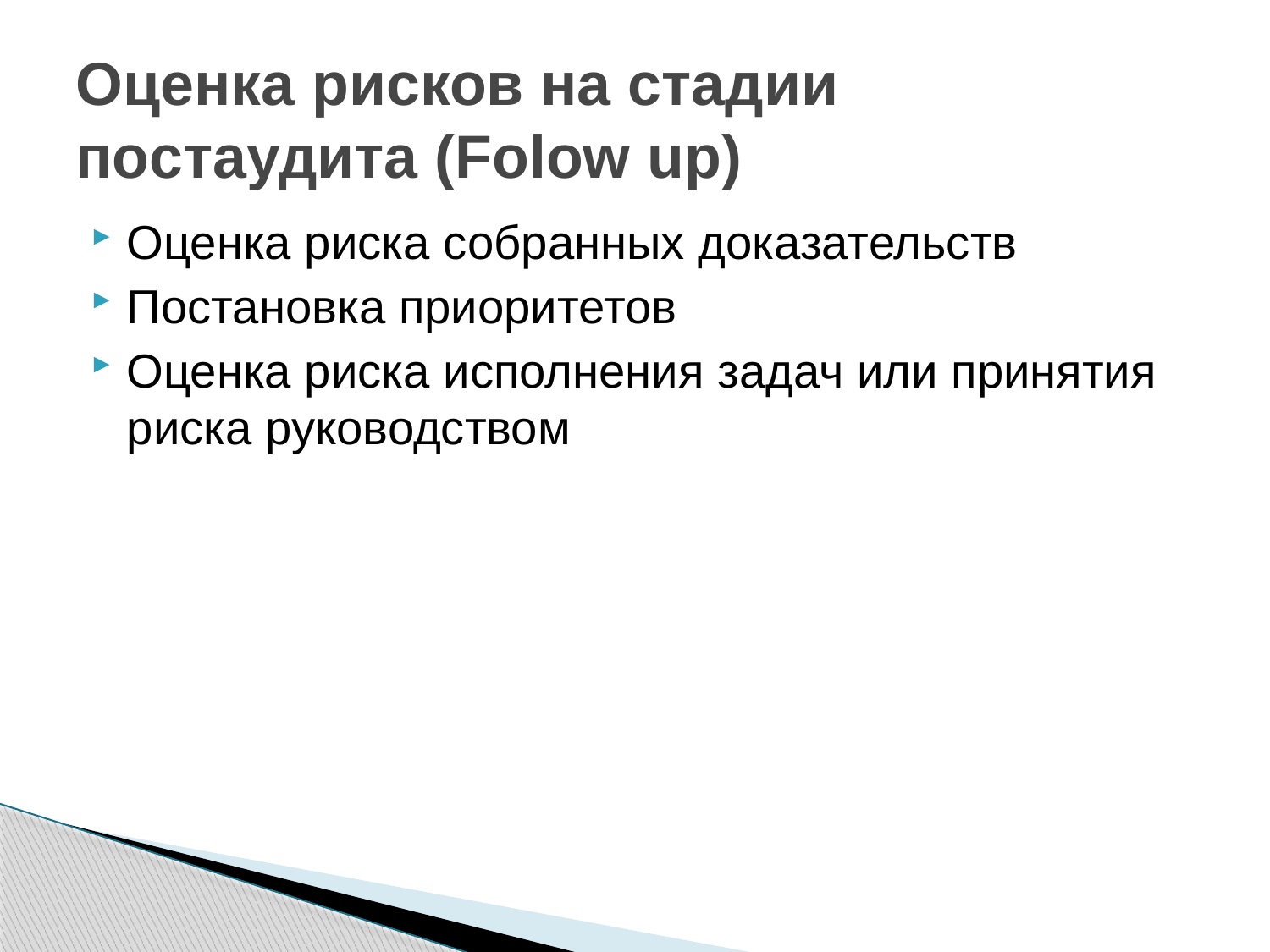

# Оценка рисков на стадии постаудита (Folow up)
Оценка риска собранных доказательств
Постановка приоритетов
Оценка риска исполнения задач или принятия риска руководством